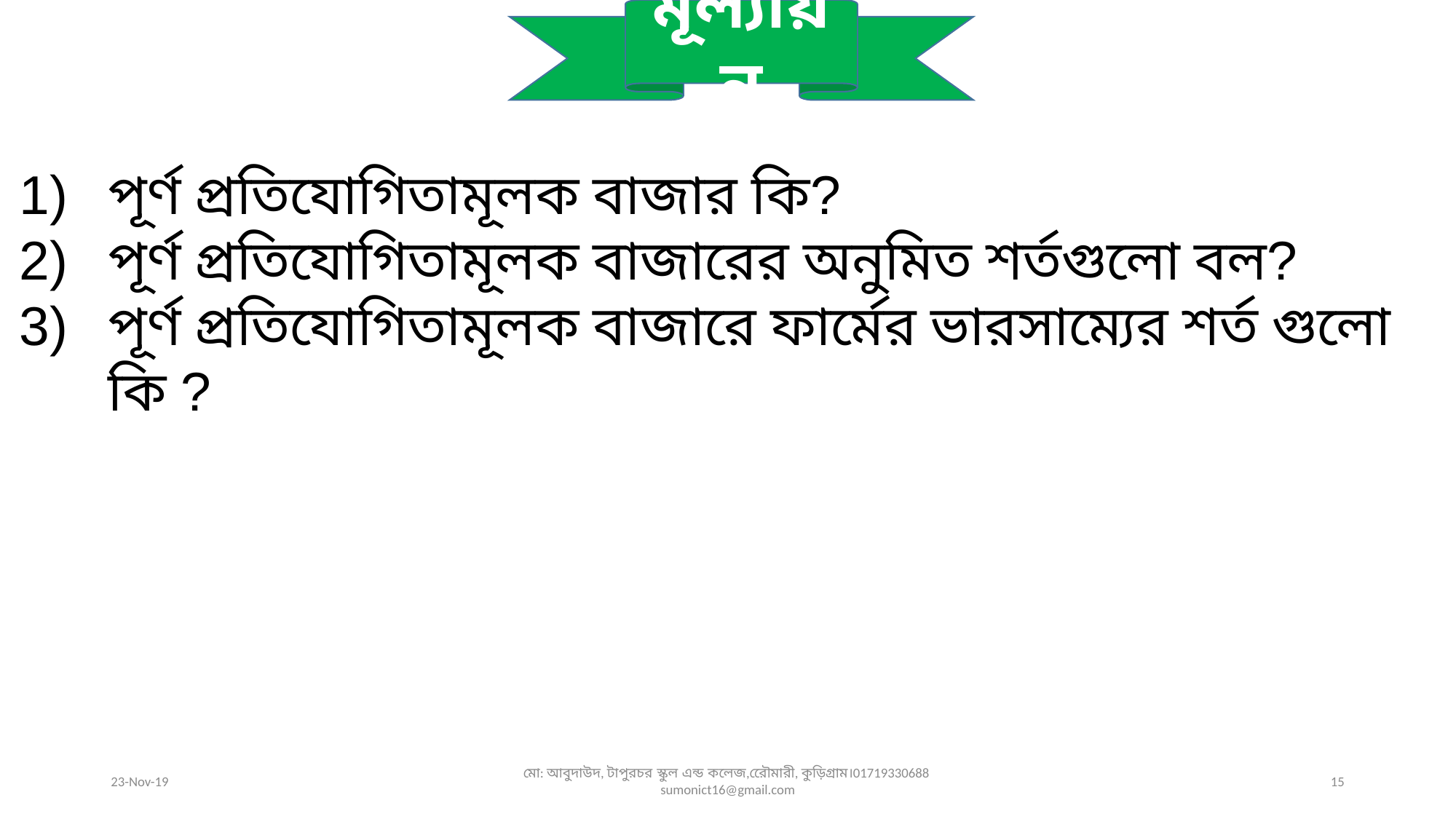

মূল্যায়ন
পূর্ণ প্রতিযোগিতামূলক বাজার কি?
পূর্ণ প্রতিযোগিতামূলক বাজারের অনুমিত শর্তগুলো বল?
পূর্ণ প্রতিযোগিতামূলক বাজারে ফার্মের ভারসাম্যের শর্ত গুলো কি ?
23-Nov-19
মো: আবুদাউদ, টাপুরচর স্কুল এন্ড কলেজ,রেৌমারী, কুড়িগ্রাম।01719330688  sumonict16@gmail.com
15